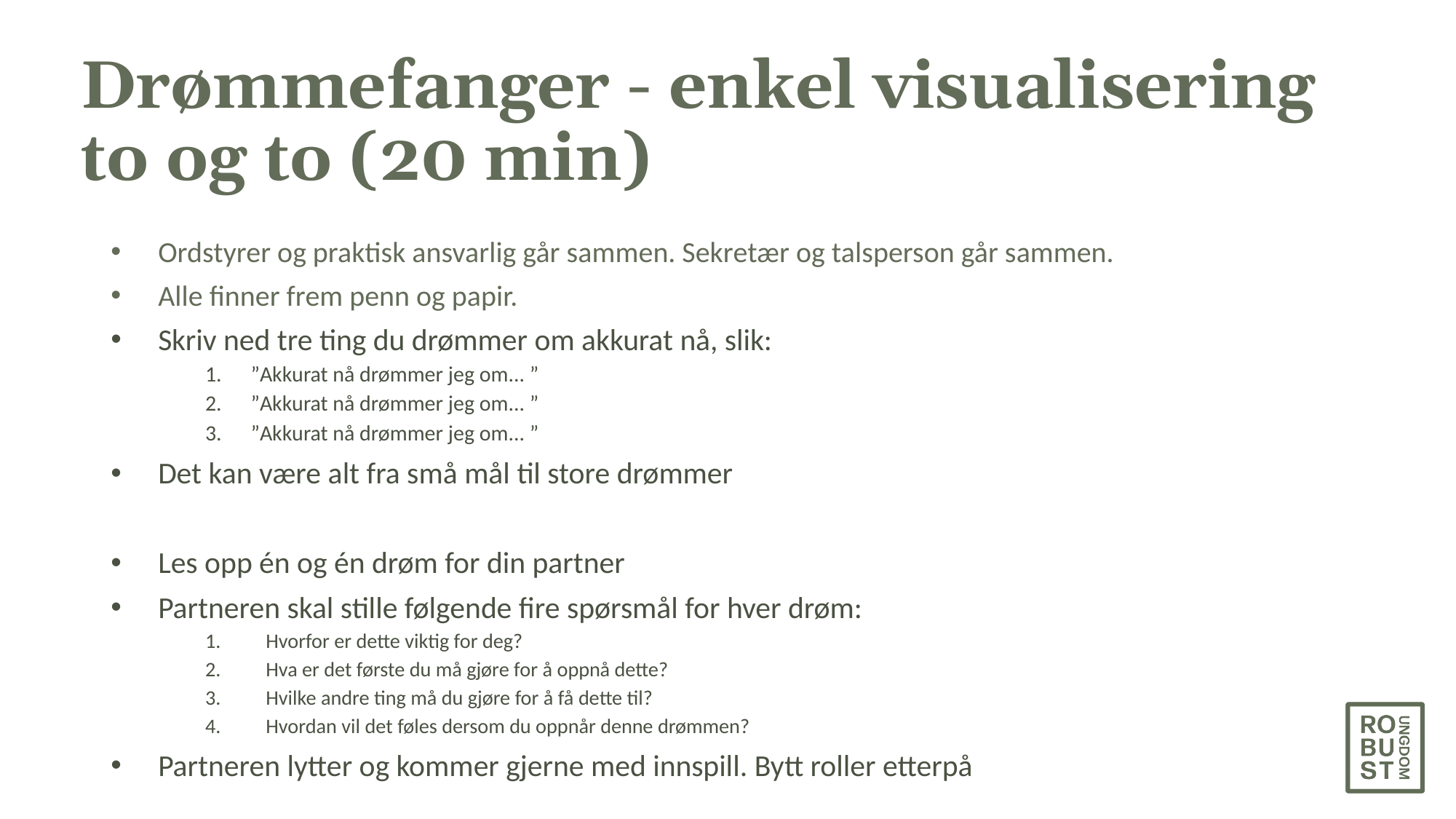

# Drømmefanger - enkel visualisering to og to (20 min)
Ordstyrer og praktisk ansvarlig går sammen. Sekretær og talsperson går sammen.
Alle finner frem penn og papir.
Skriv ned tre ting du drømmer om akkurat nå, slik:
”Akkurat nå drømmer jeg om... ”
”Akkurat nå drømmer jeg om... ”
”Akkurat nå drømmer jeg om... ”
Det kan være alt fra små mål til store drømmer

Les opp én og én drøm for din partner
Partneren skal stille følgende fire spørsmål for hver drøm:
Hvorfor er dette viktig for deg?
Hva er det første du må gjøre for å oppnå dette?
Hvilke andre ting må du gjøre for å få dette til?
Hvordan vil det føles dersom du oppnår denne drømmen?
Partneren lytter og kommer gjerne med innspill. Bytt roller etterpå